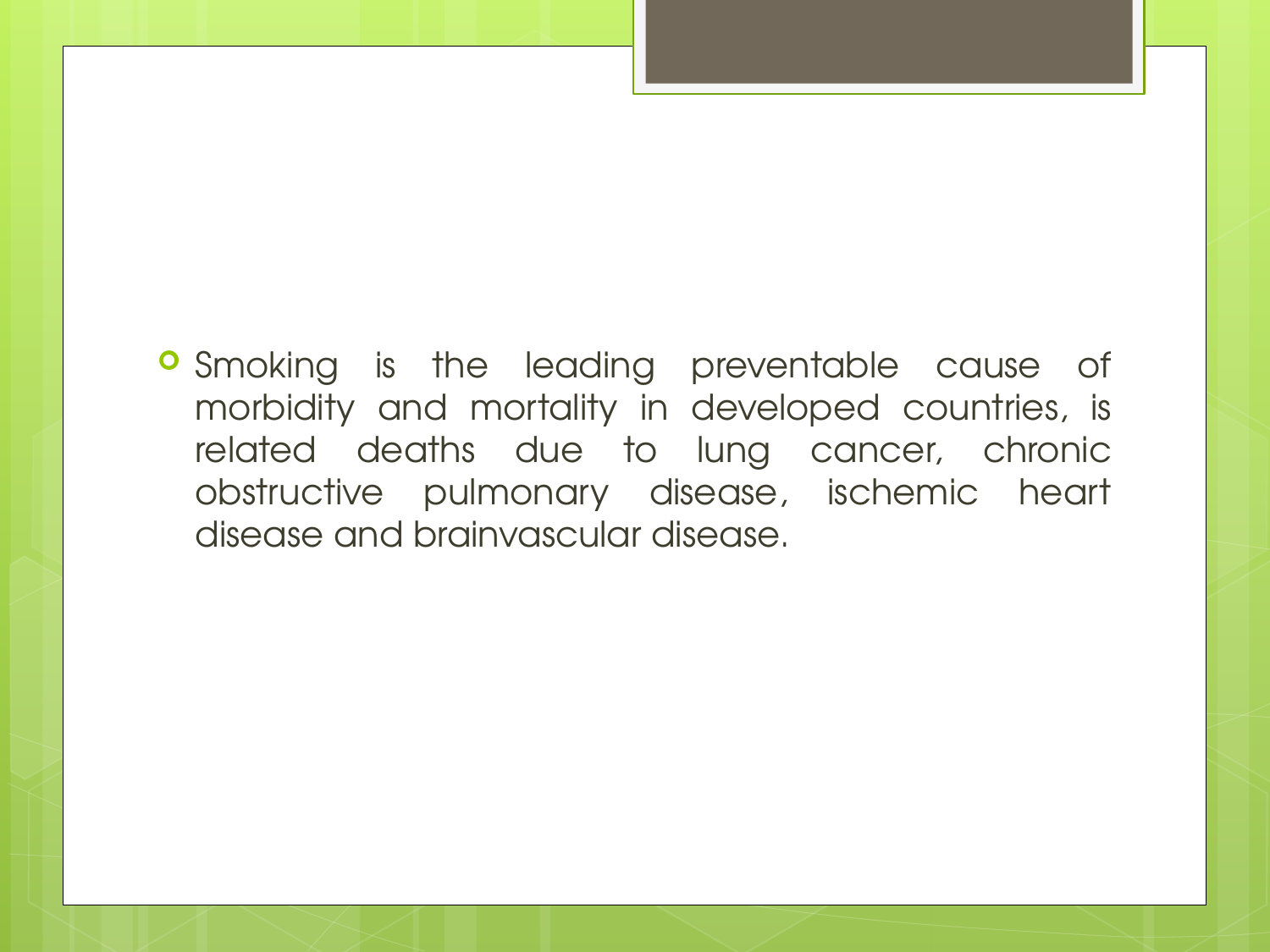

#
Smoking is the leading preventable cause of morbidity and mortality in developed countries, is related deaths due to lung cancer, chronic obstructive pulmonary disease, ischemic heart disease and brainvascular disease.